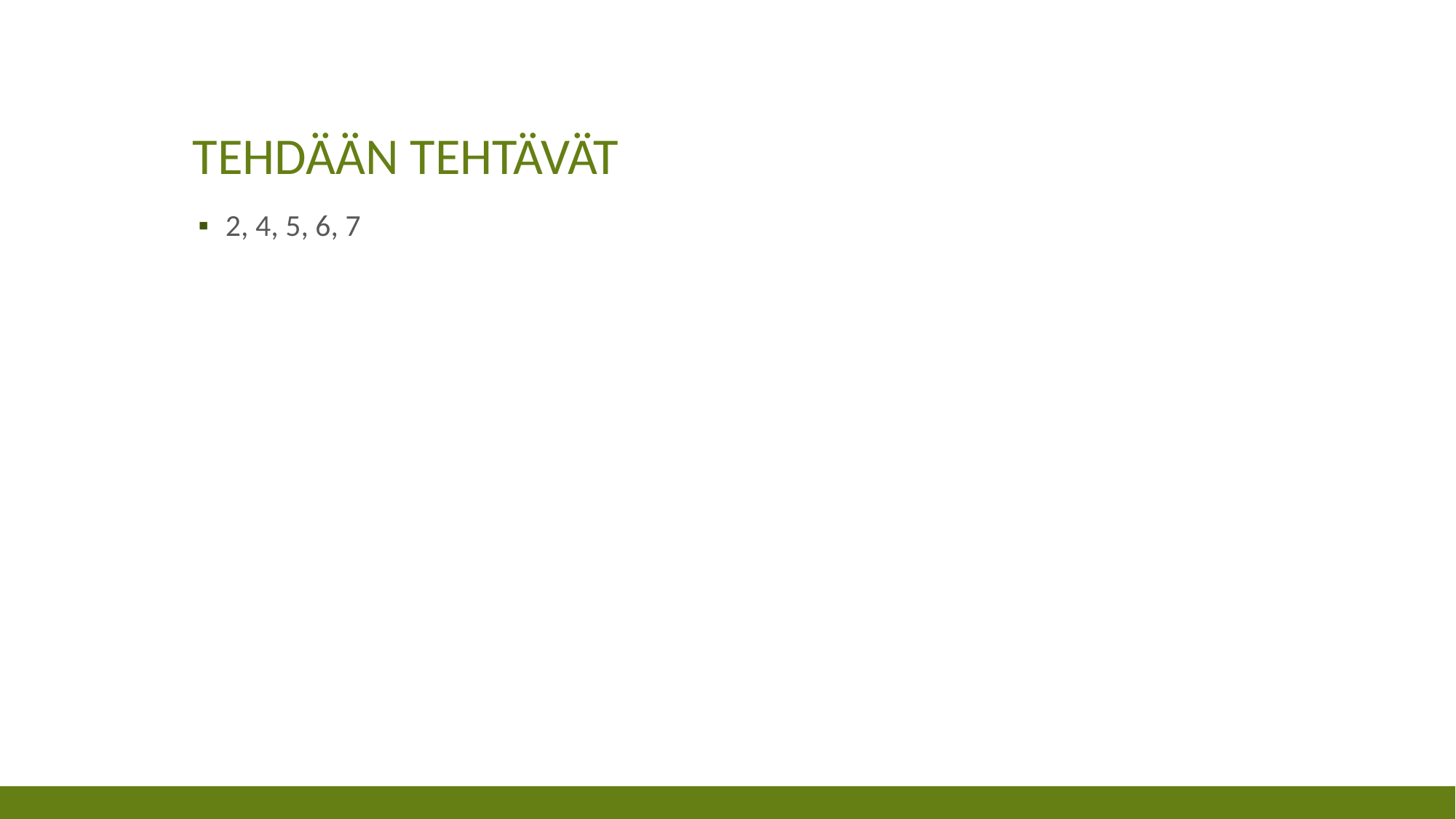

# Tehdään tehtävät
2, 4, 5, 6, 7